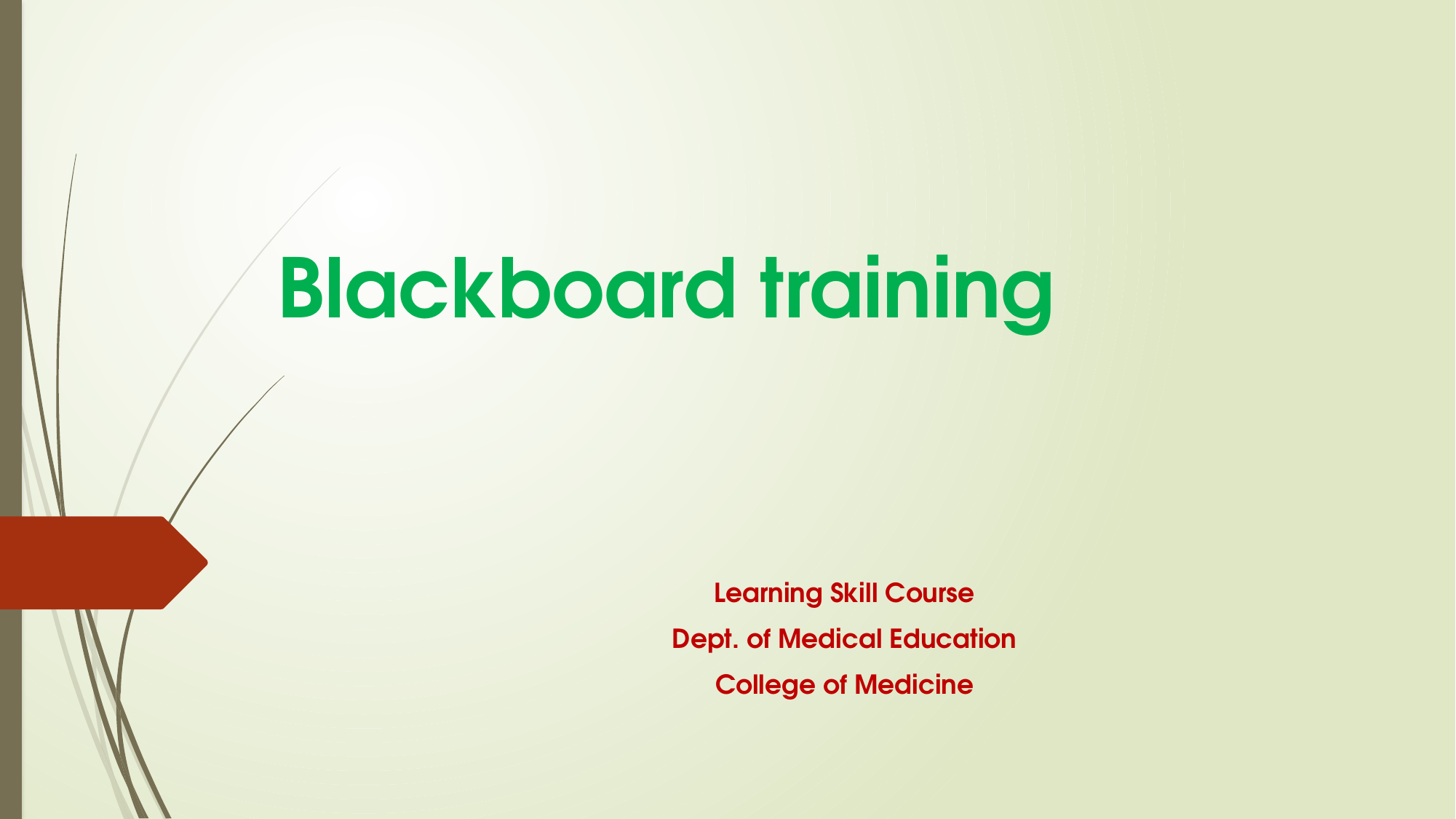

# Blackboard training
Learning Skill Course
Dept. of Medical Education
College of Medicine